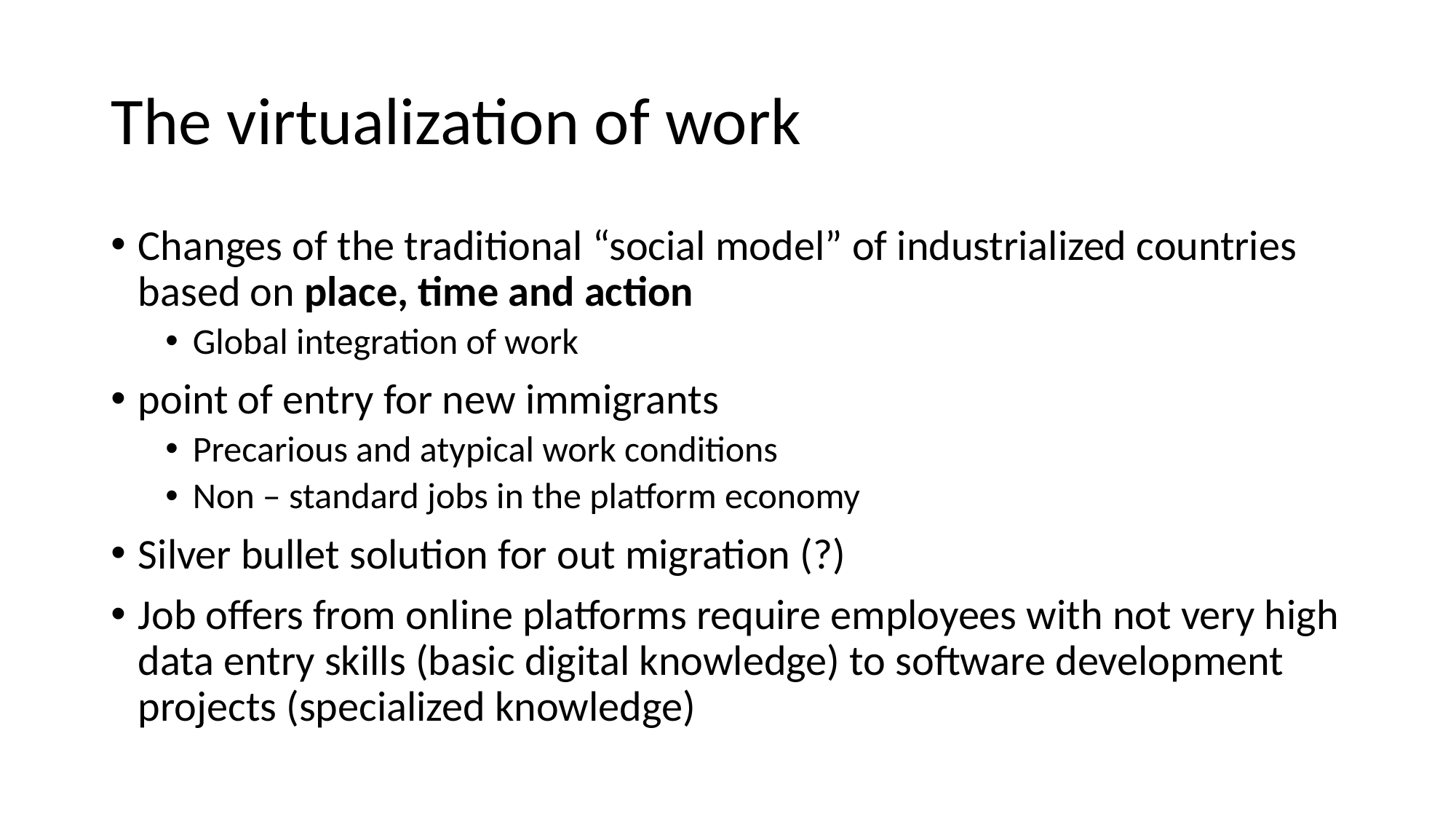

# The virtualization of work
Changes of the traditional “social model” of industrialized countries based on place, time and action
Global integration of work
point of entry for new immigrants
Precarious and atypical work conditions
Non – standard jobs in the platform economy
Silver bullet solution for out migration (?)
Job offers from online platforms require employees with not very high data entry skills (basic digital knowledge) to software development projects (specialized knowledge)